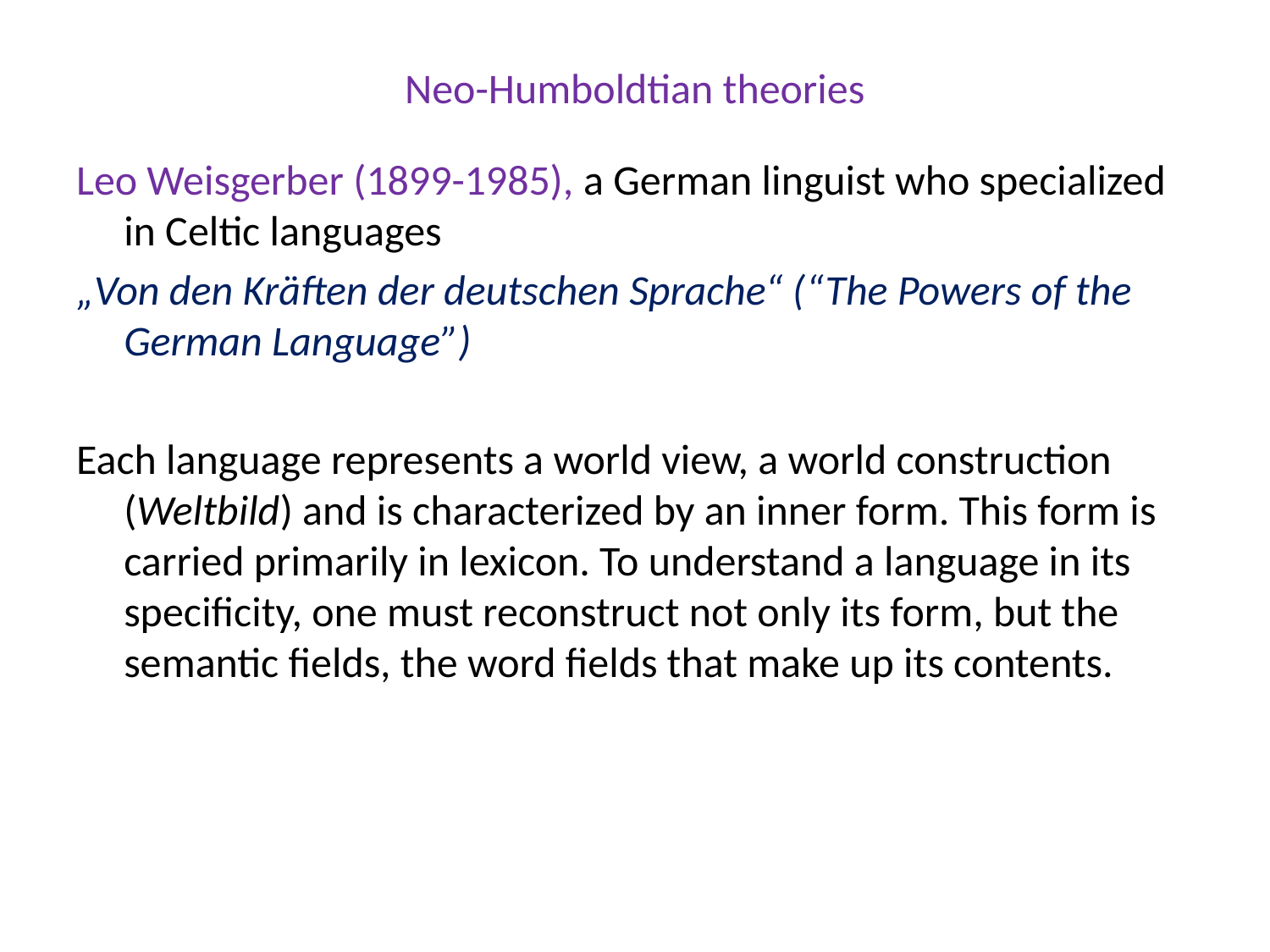

# Neo-Humboldtian theories
Leo Weisgerber (1899-1985), a German linguist who specialized in Celtic languages
„Von den Kräften der deutschen Sprache“ (“The Powers of the German Language”)

Each language represents a world view, a world construction (Weltbild) and is characterized by an inner form. This form is carried primarily in lexicon. To understand a language in its specificity, one must reconstruct not only its form, but the semantic fields, the word fields that make up its contents.